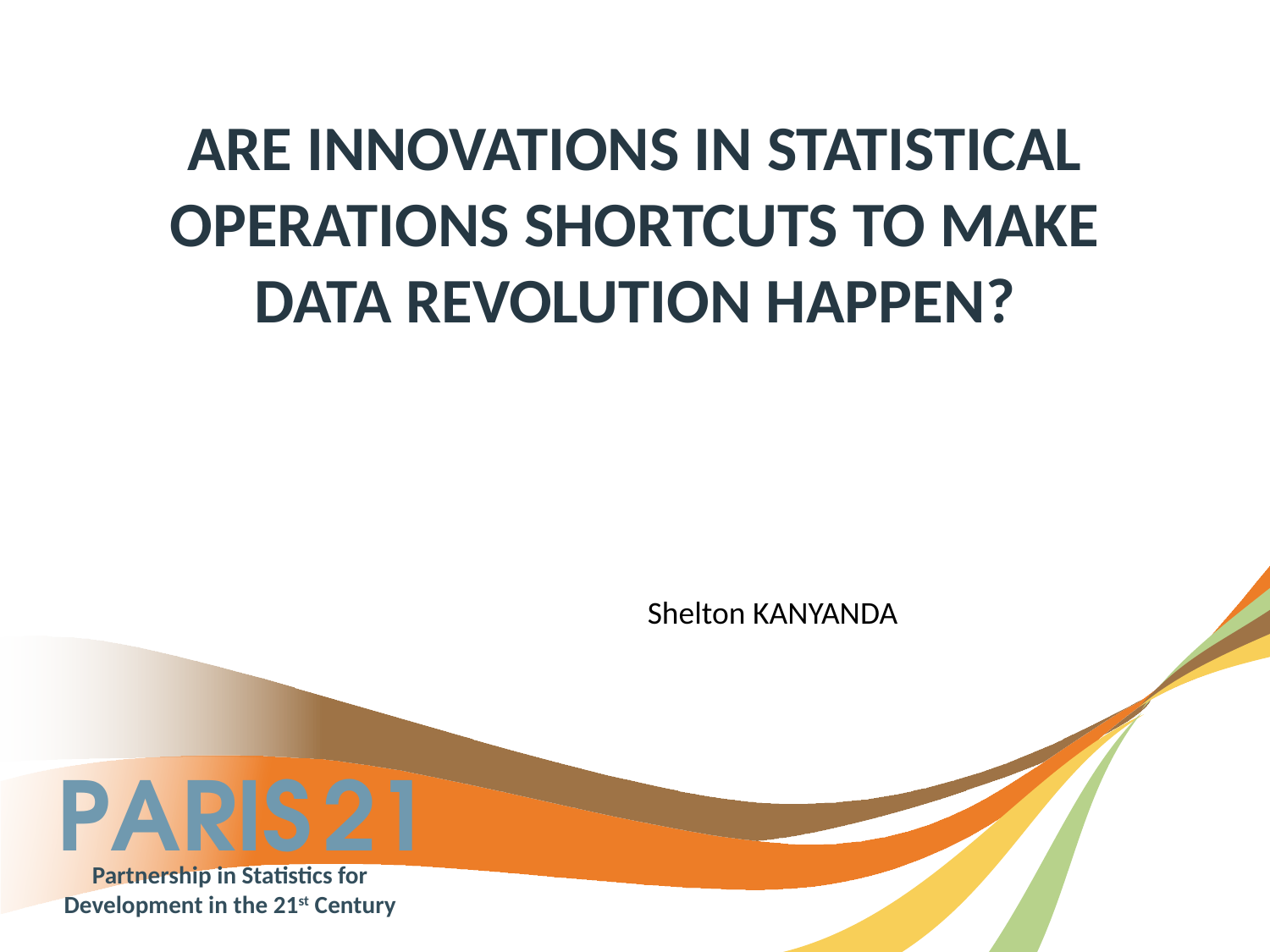

# Are Innovations in Statistical Operations Shortcuts to make Data Revolution Happen?
Shelton KANYANDA